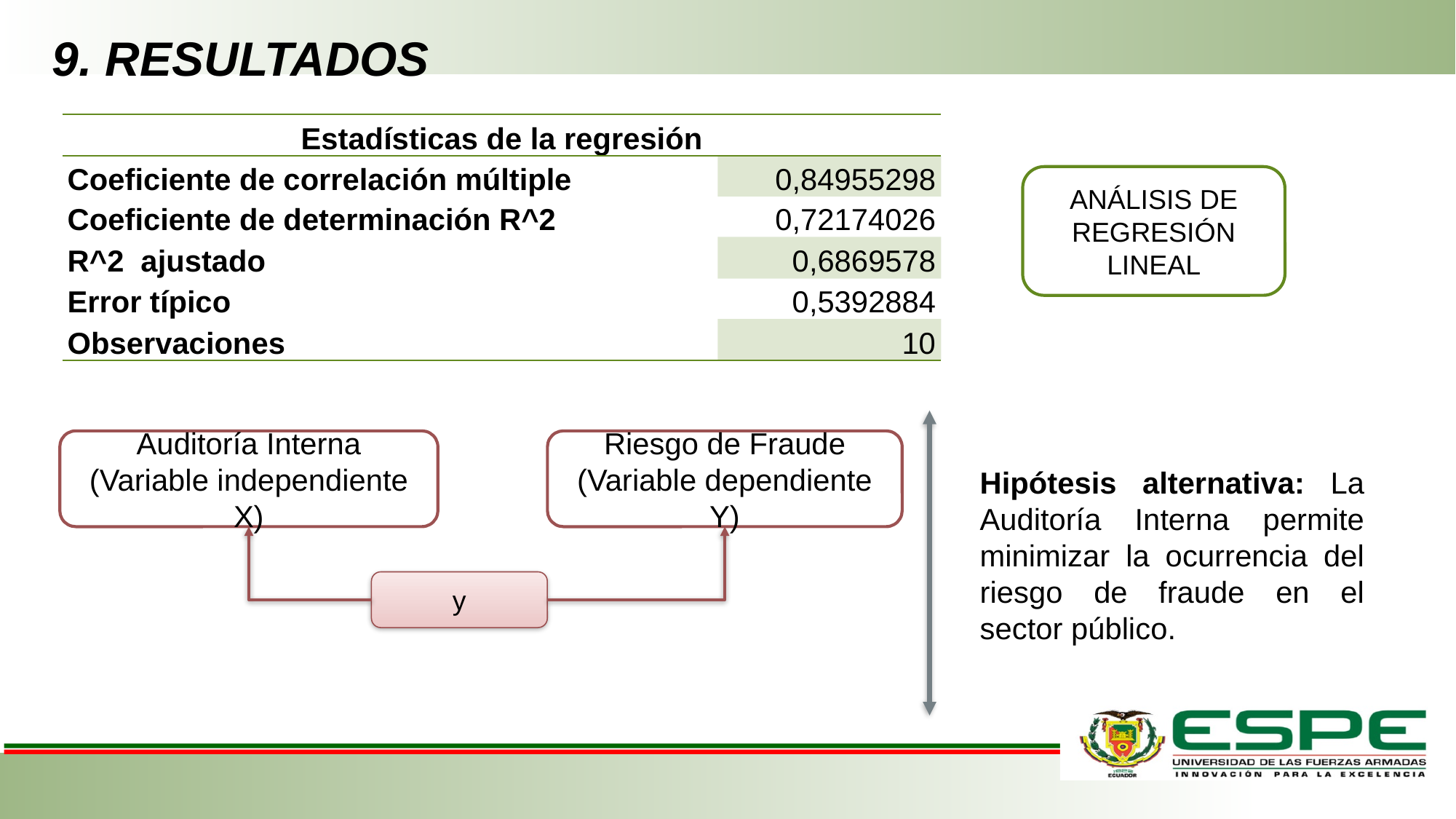

# 9. RESULTADOS
| Estadísticas de la regresión |  |
| --- | --- |
| Coeficiente de correlación múltiple | 0,84955298 |
| Coeficiente de determinación R^2 | 0,72174026 |
| R^2 ajustado | 0,6869578 |
| Error típico | 0,5392884 |
| Observaciones | 10 |
ANÁLISIS DE REGRESIÓN LINEAL
Auditoría Interna
(Variable independiente X)
Riesgo de Fraude
(Variable dependiente Y)

Hipótesis alternativa: La Auditoría Interna permite minimizar la ocurrencia del riesgo de fraude en el sector público.
y